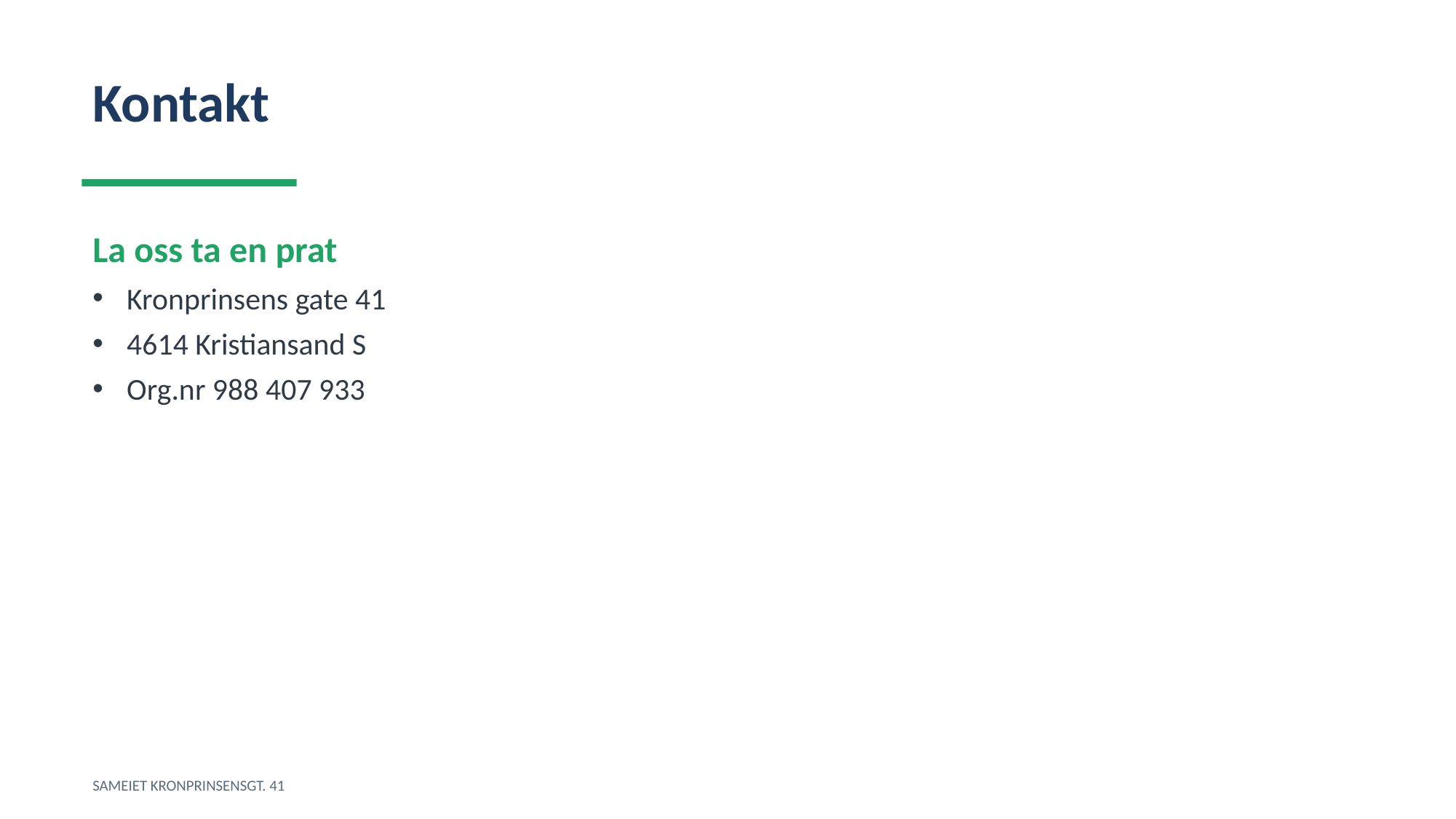

Kontakt

La oss ta en prat
Kronprinsens gate 41
4614 Kristiansand S
Org.nr 988 407 933
SAMEIET KRONPRINSENSGT. 41